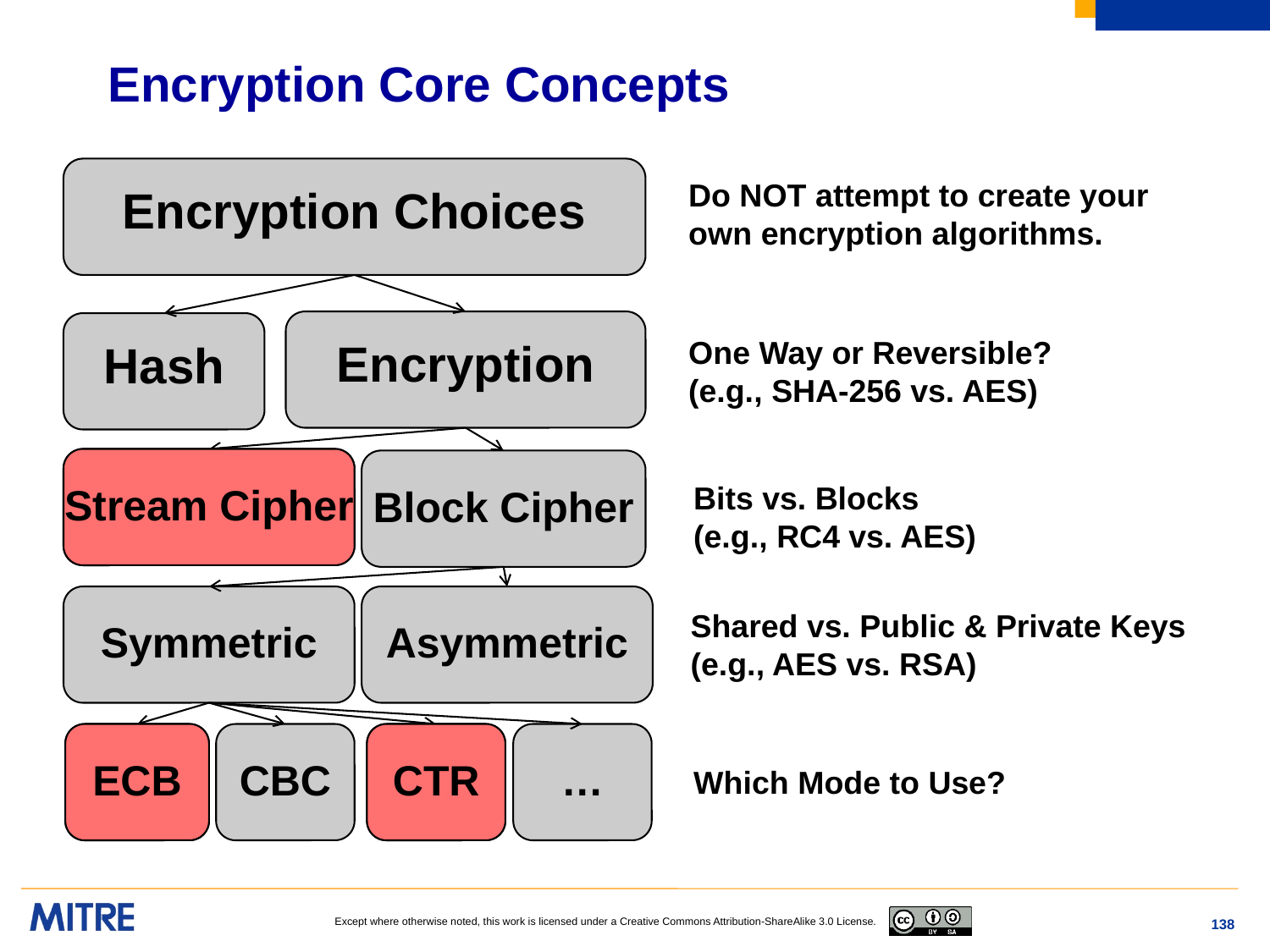

# Encryption Core Concepts
Encryption Choices
Do NOT attempt to create your own encryption algorithms.
Encryption
Hash
One Way or Reversible?
(e.g., SHA-256 vs. AES)
Stream Cipher
Block Cipher
Bits vs. Blocks
(e.g., RC4 vs. AES)
Stream Cipher
Symmetric
Asymmetric
Shared vs. Public & Private Keys
(e.g., AES vs. RSA)
ECB
CBC
CTR
…
Which Mode to Use?
ECB
CTR
138